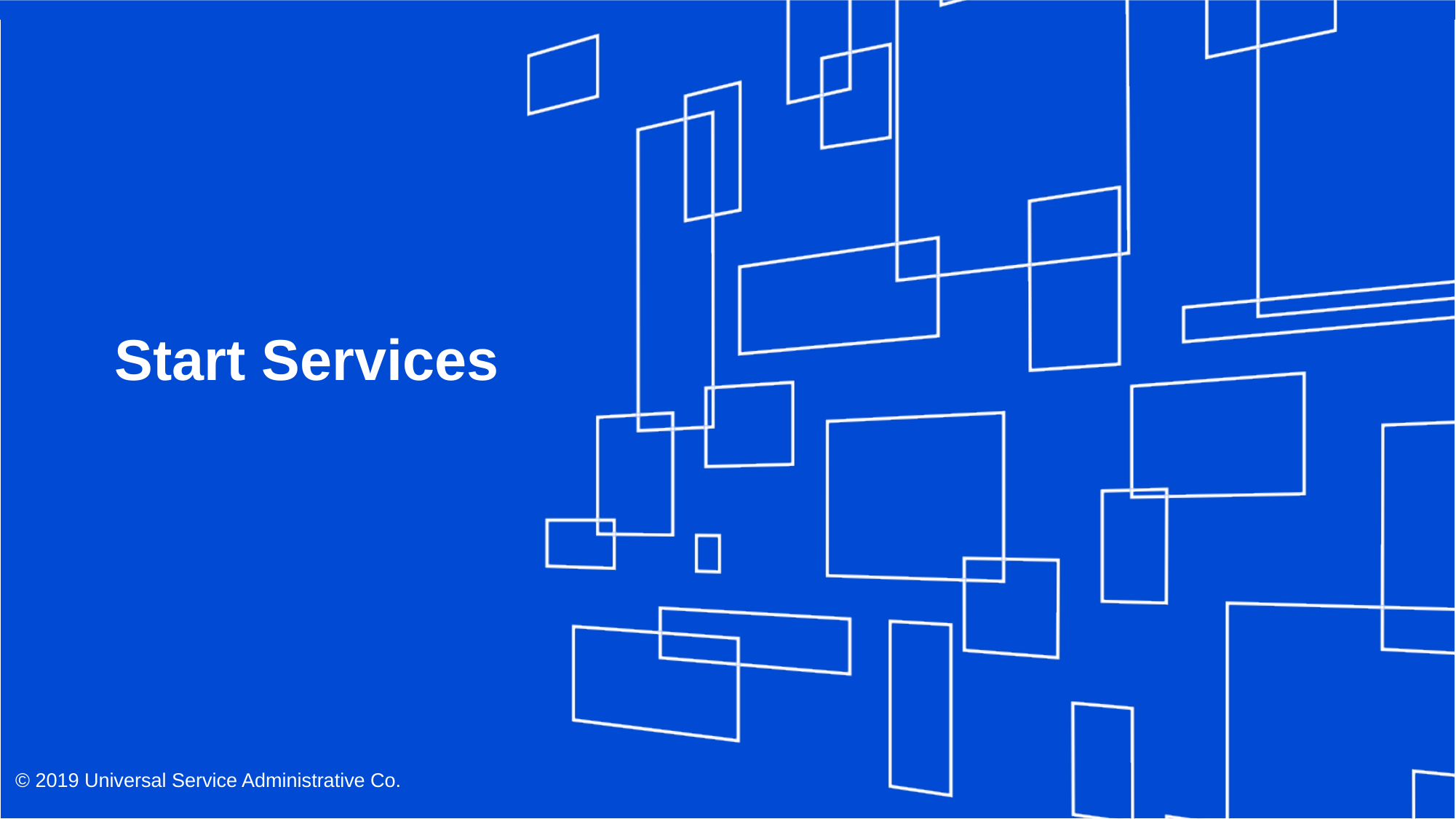

# Start Services
© 2019 Universal Service Administrative Co.